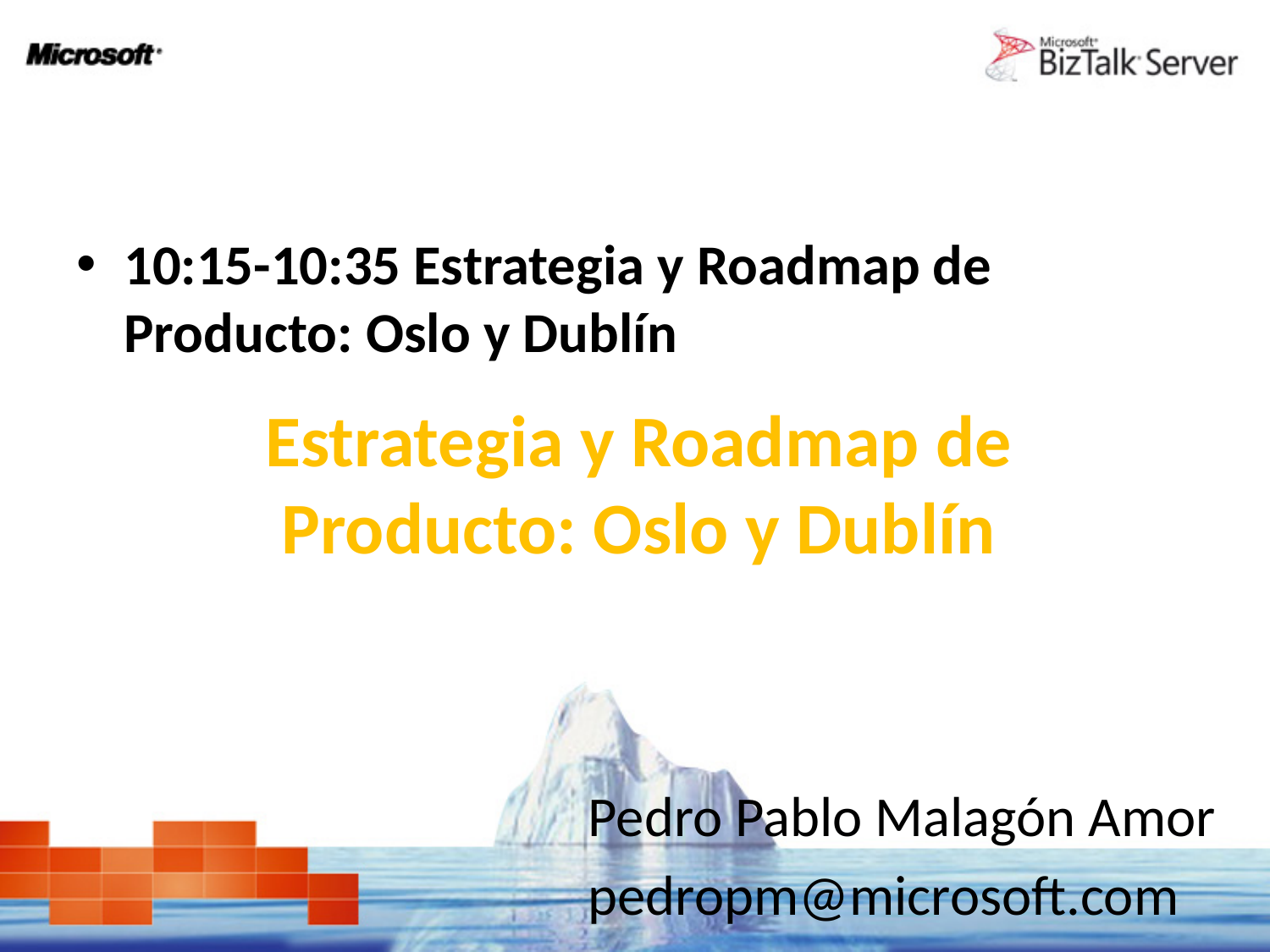

#
10:15-10:35 Estrategia y Roadmap de Producto: Oslo y Dublín

Estrategia y Roadmap de Producto: Oslo y Dublín
Pedro Pablo Malagón Amor
pedropm@microsoft.com